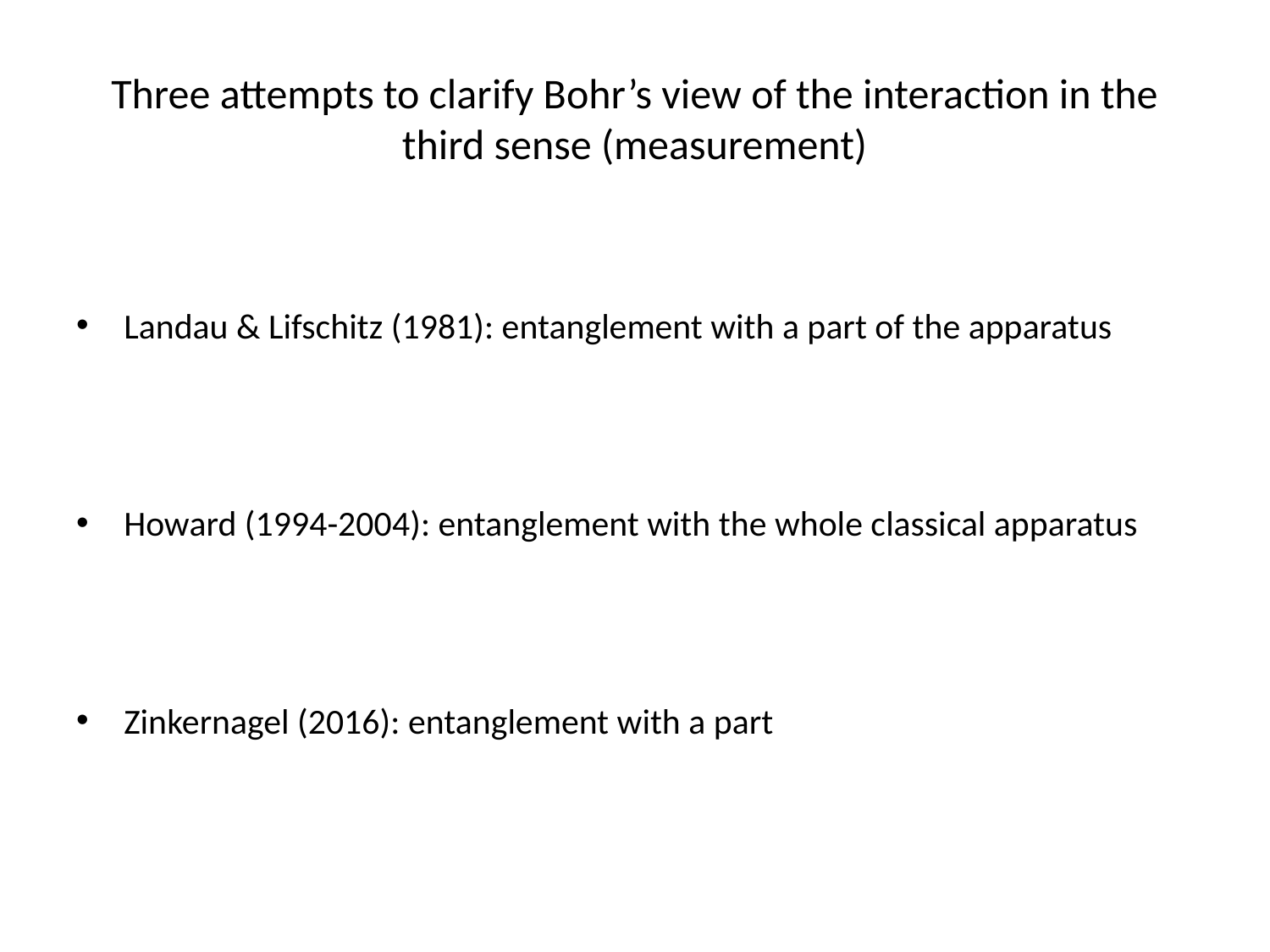

# Three attempts to clarify Bohr’s view of the interaction in the third sense (measurement)

Landau & Lifschitz (1981): entanglement with a part of the apparatus

Howard (1994-2004): entanglement with the whole classical apparatus

Zinkernagel (2016): entanglement with a part